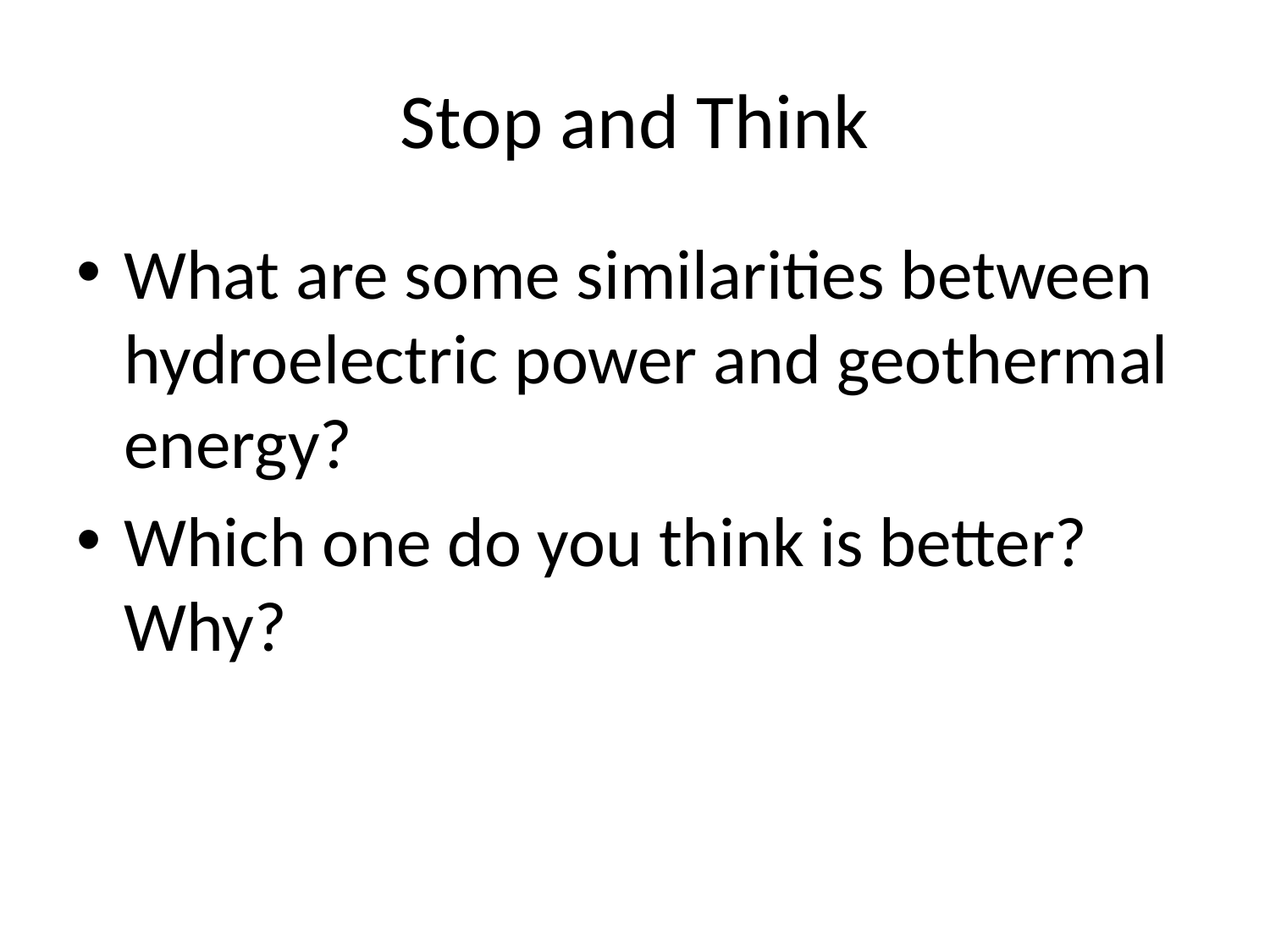

# Stop and Think
What are some similarities between hydroelectric power and geothermal energy?
Which one do you think is better? Why?